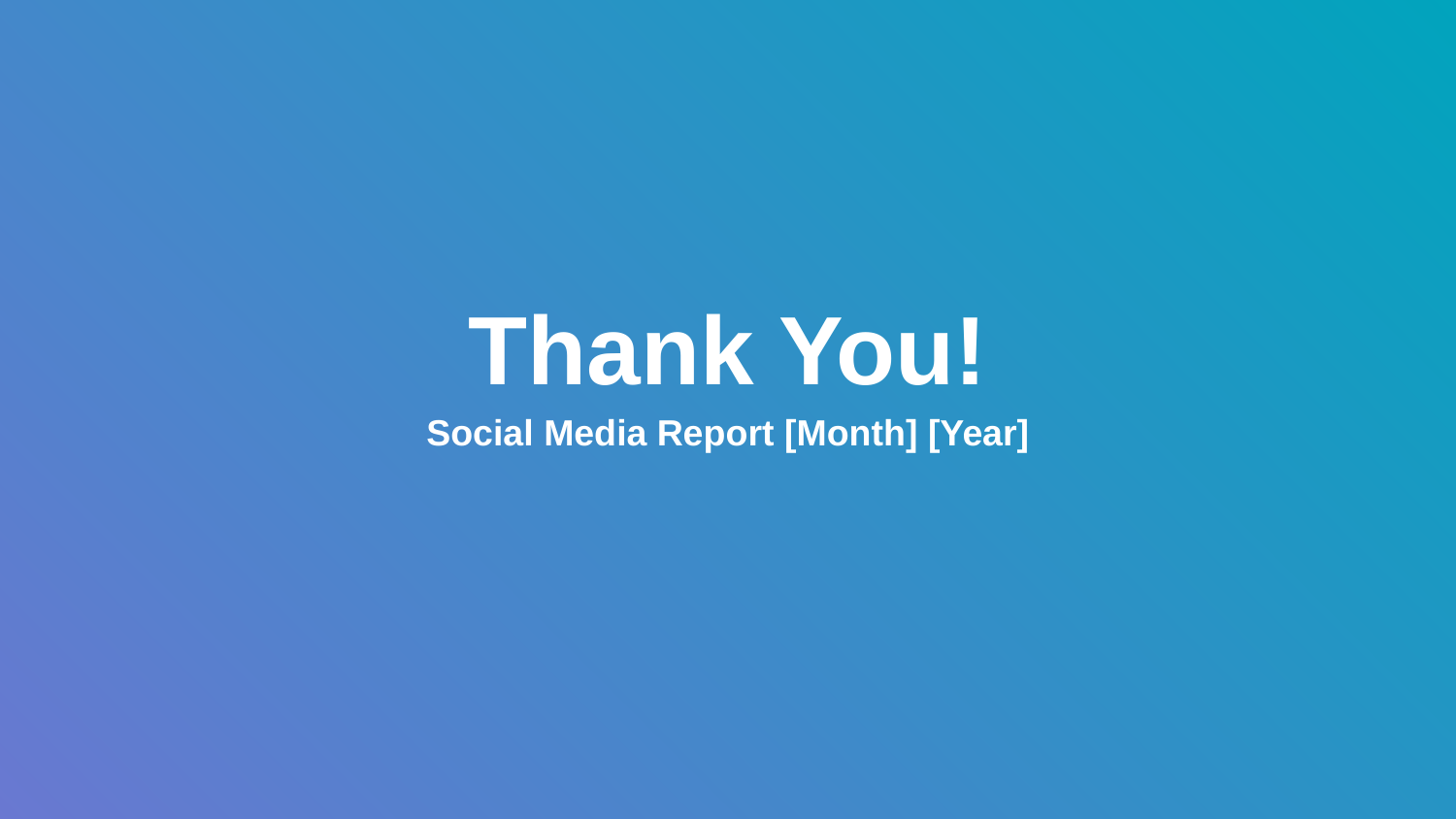

# Thank You!
Social Media Report [Month] [Year]